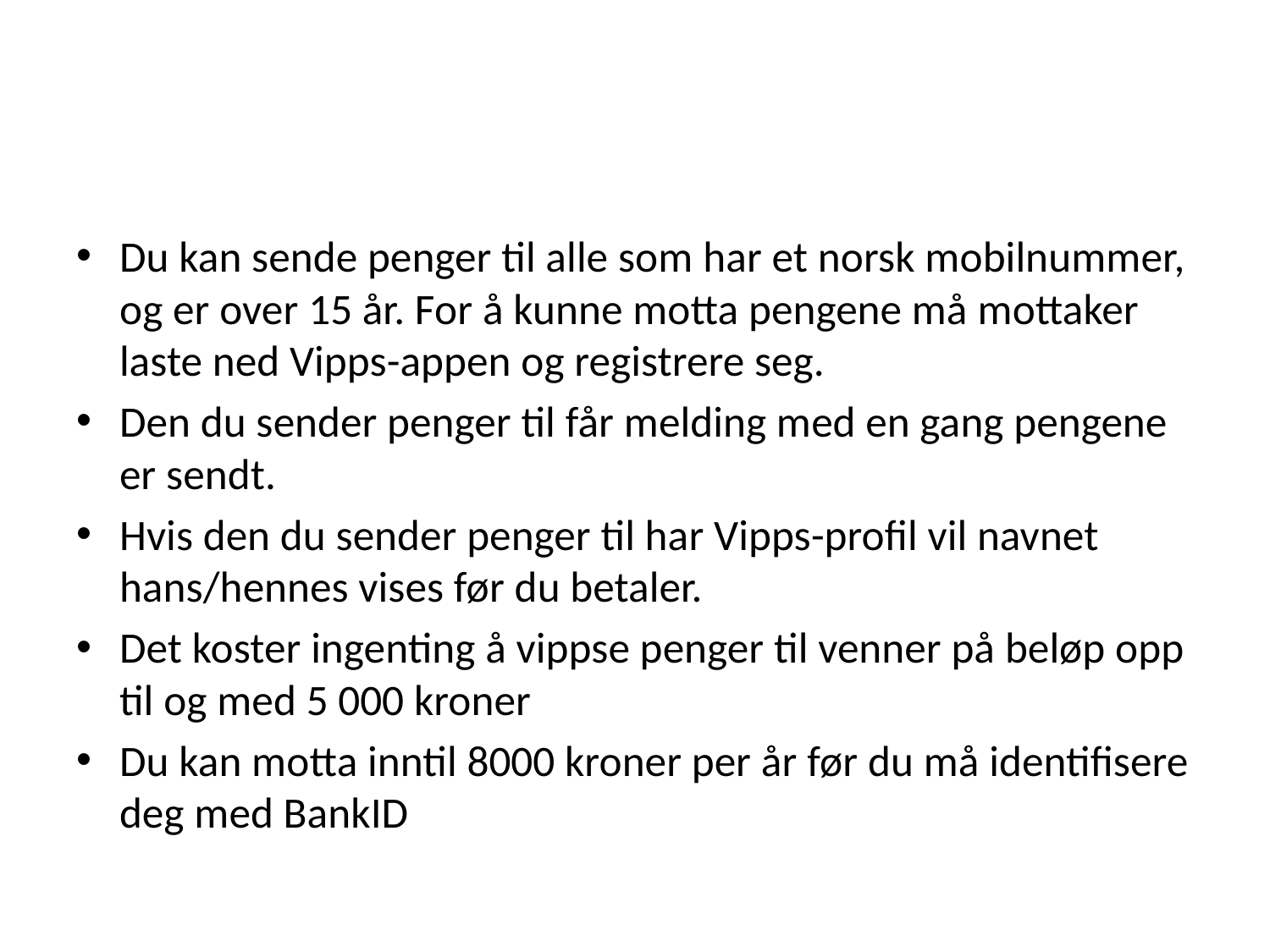

#
Du kan sende penger til alle som har et norsk mobilnummer, og er over 15 år. For å kunne motta pengene må mottaker laste ned Vipps-appen og registrere seg.
Den du sender penger til får melding med en gang pengene er sendt.
Hvis den du sender penger til har Vipps-profil vil navnet hans/hennes vises før du betaler.
Det koster ingenting å vippse penger til venner på beløp opp til og med 5 000 kroner
Du kan motta inntil 8000 kroner per år før du må identifisere deg med BankID